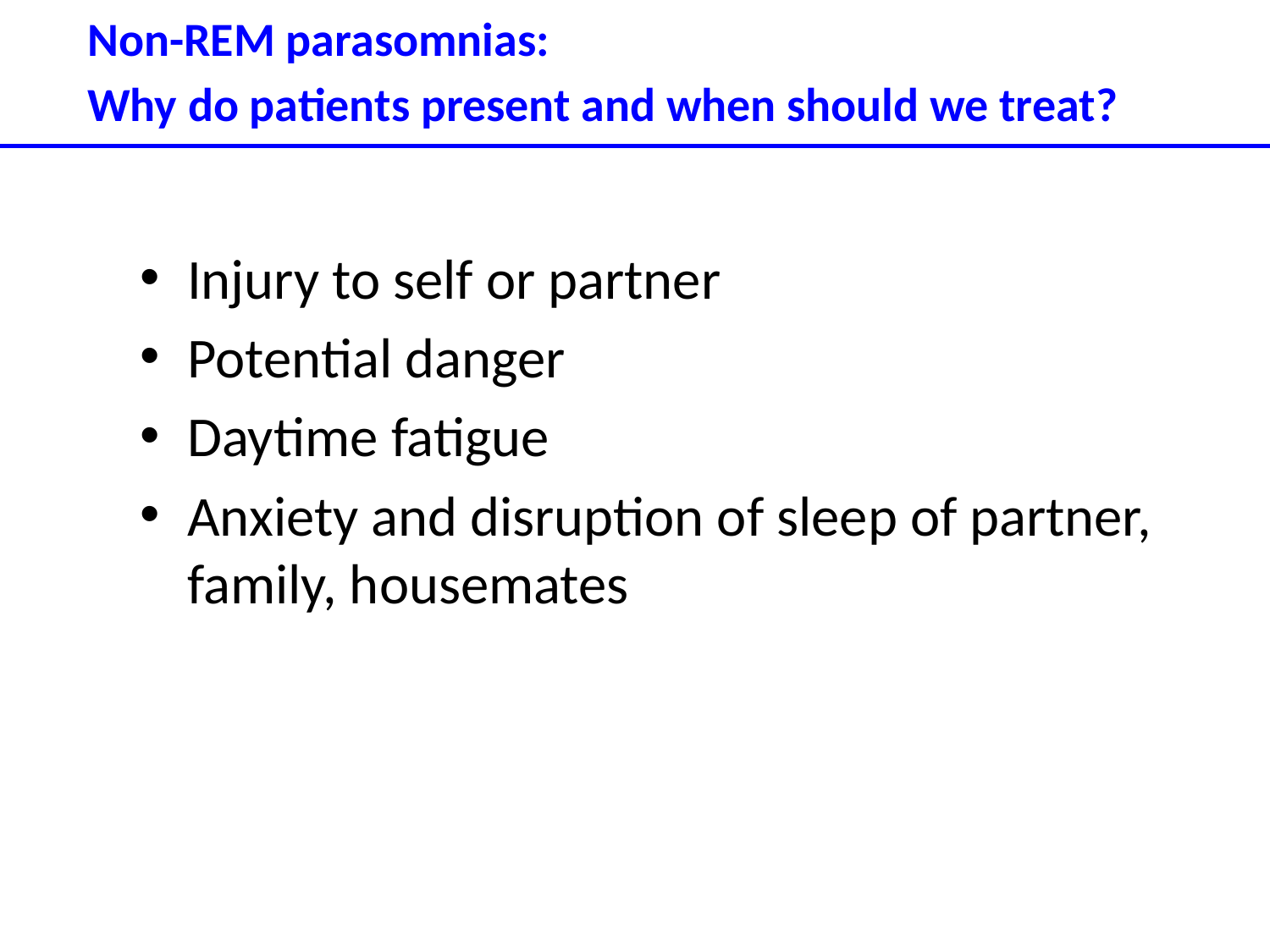

Non-REM parasomnias:
Why do patients present and when should we treat?
Injury to self or partner
Potential danger
Daytime fatigue
Anxiety and disruption of sleep of partner, family, housemates